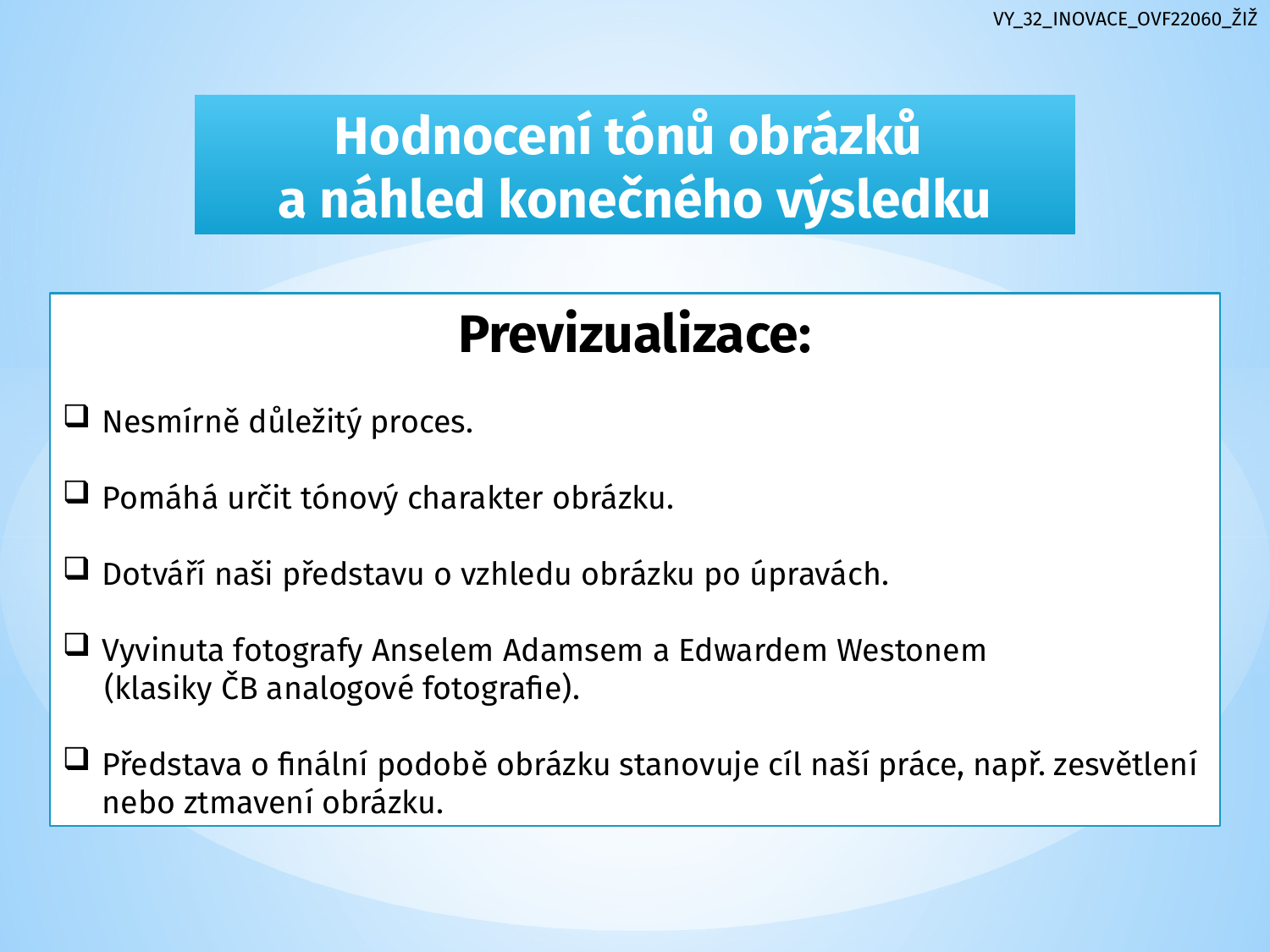

VY_32_INOVACE_OVF22060_ŽIŽ
Hodnocení tónů obrázků
a náhled konečného výsledku
Previzualizace:

Nesmírně důležitý proces.

Pomáhá určit tónový charakter obrázku.

Dotváří naši představu o vzhledu obrázku po úpravách.

Vyvinuta fotografy Anselem Adamsem a Edwardem Westonem
	(klasiky ČB analogové fotografie).

Představa o finální podobě obrázku stanovuje cíl naší práce, např. zesvětlení nebo ztmavení obrázku.